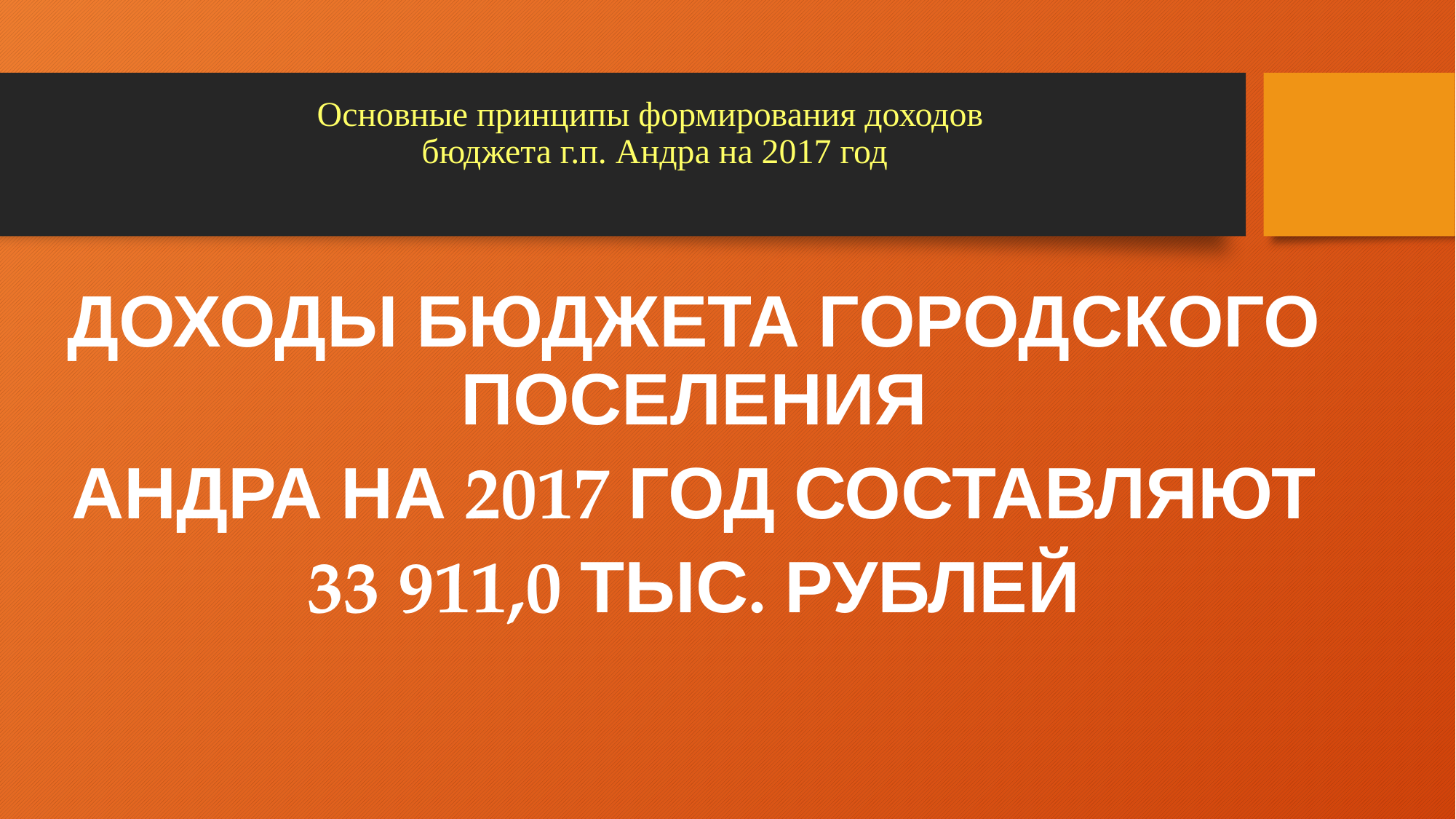

# Основные принципы формирования доходов бюджета г.п. Андра на 2017 год
ДОХОДЫ БЮДЖЕТА ГОРОДСКОГО ПОСЕЛЕНИЯ
 АНДРА НА 2017 ГОД СОСТАВЛЯЮТ
33 911,0 ТЫС. РУБЛЕЙ